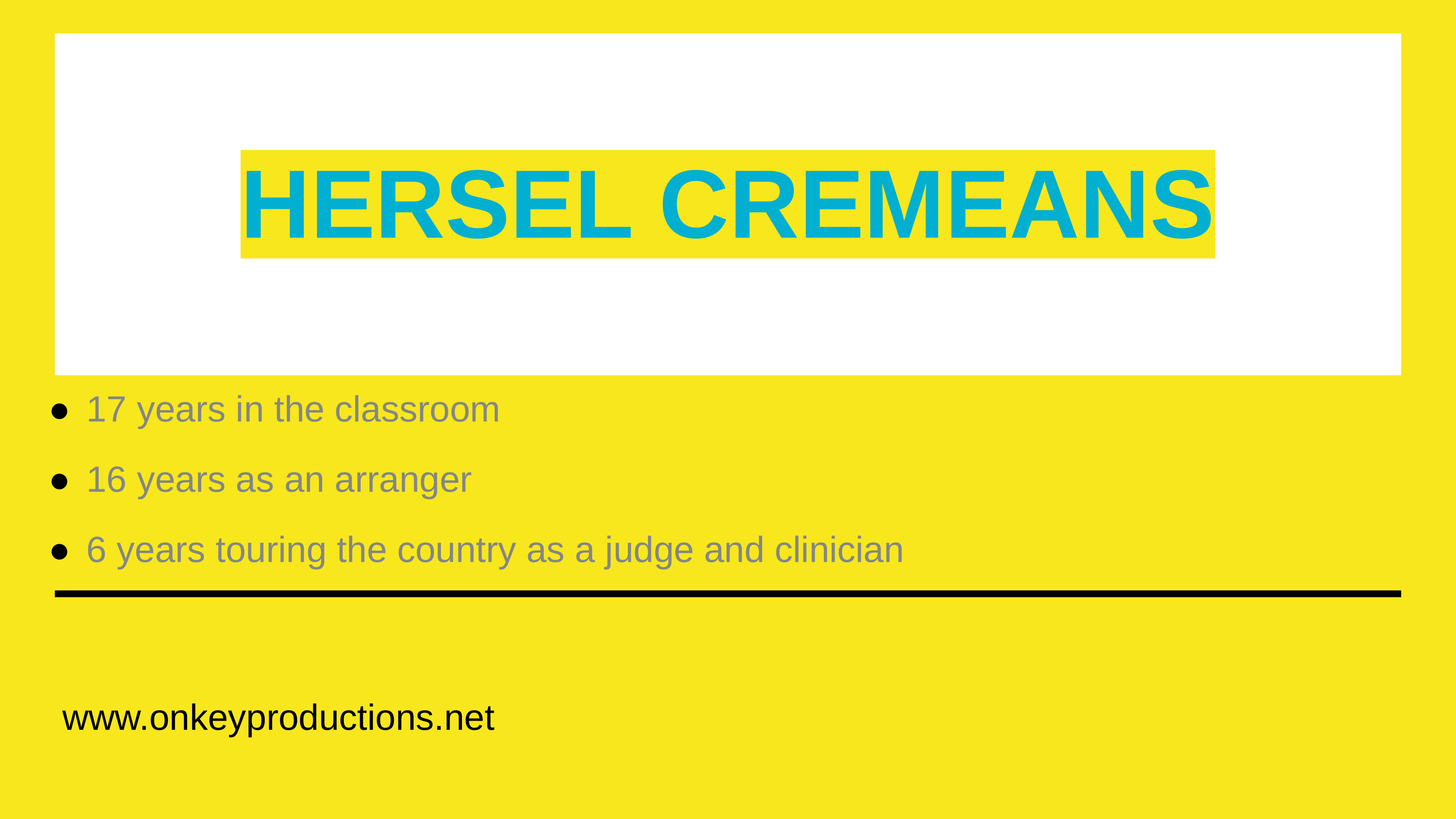

# HERSEL CREMEANS
17 years in the classroom
16 years as an arranger
6 years touring the country as a judge and clinician
www.onkeyproductions.net